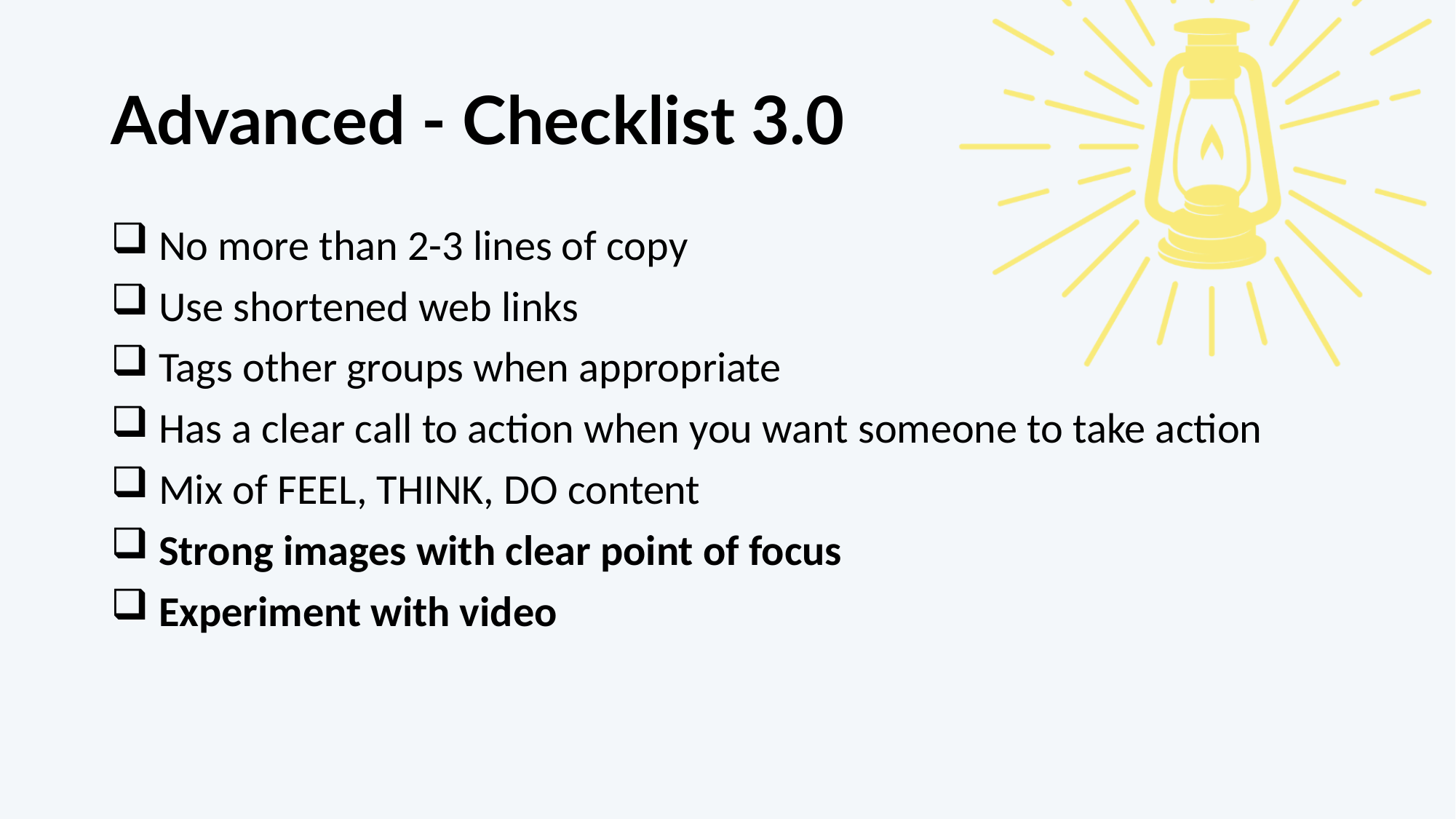

# Advanced - Checklist 3.0
 No more than 2-3 lines of copy
 Use shortened web links
 Tags other groups when appropriate
 Has a clear call to action when you want someone to take action
 Mix of FEEL, THINK, DO content
 Strong images with clear point of focus
 Experiment with video